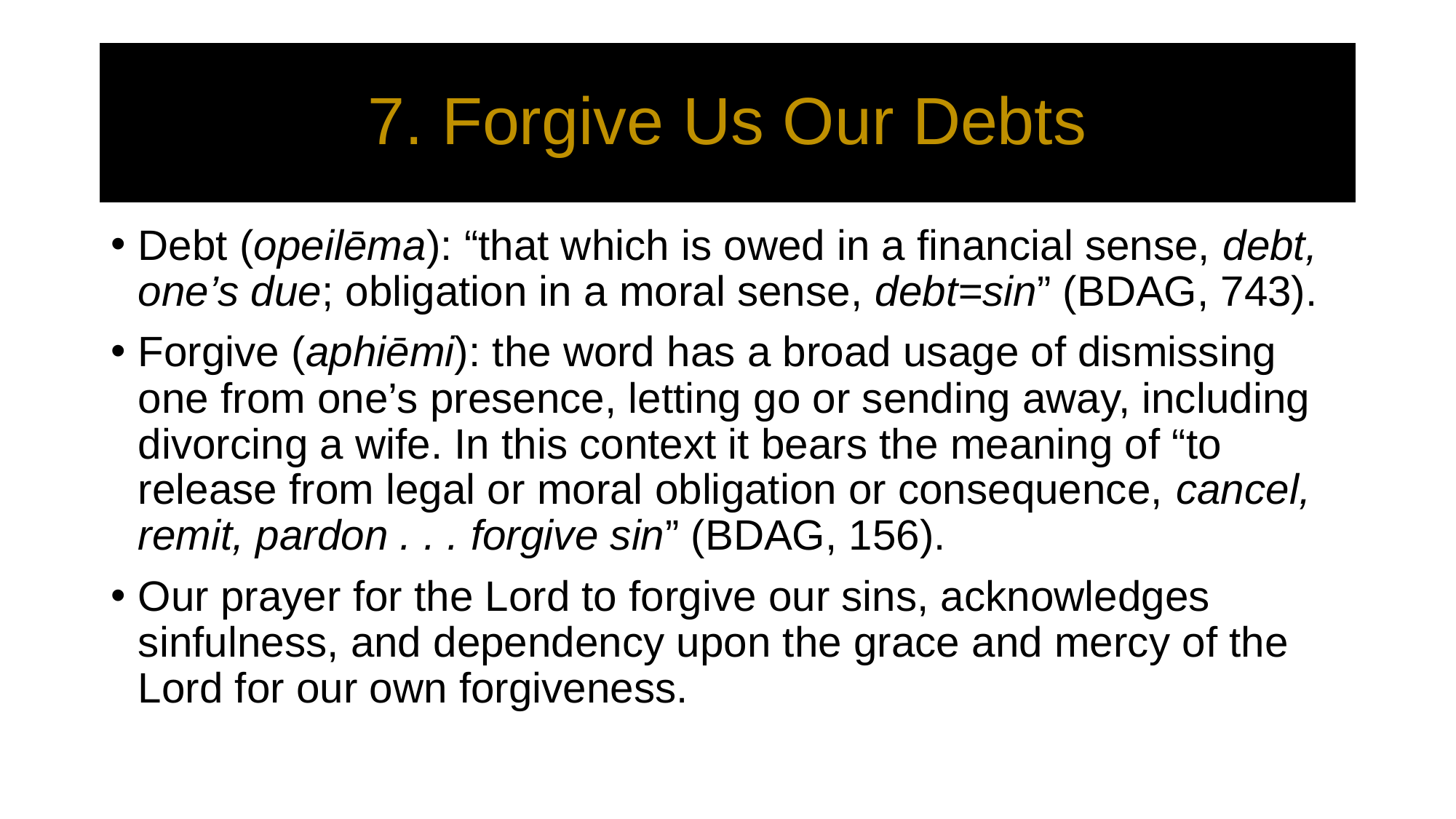

# 7. Forgive Us Our Debts
Debt (opeilēma): “that which is owed in a financial sense, debt, one’s due; obligation in a moral sense, debt=sin” (BDAG, 743).
Forgive (aphiēmi): the word has a broad usage of dismissing one from one’s presence, letting go or sending away, including divorcing a wife. In this context it bears the meaning of “to release from legal or moral obligation or consequence, cancel, remit, pardon . . . forgive sin” (BDAG, 156).
Our prayer for the Lord to forgive our sins, acknowledges sinfulness, and dependency upon the grace and mercy of the Lord for our own forgiveness.